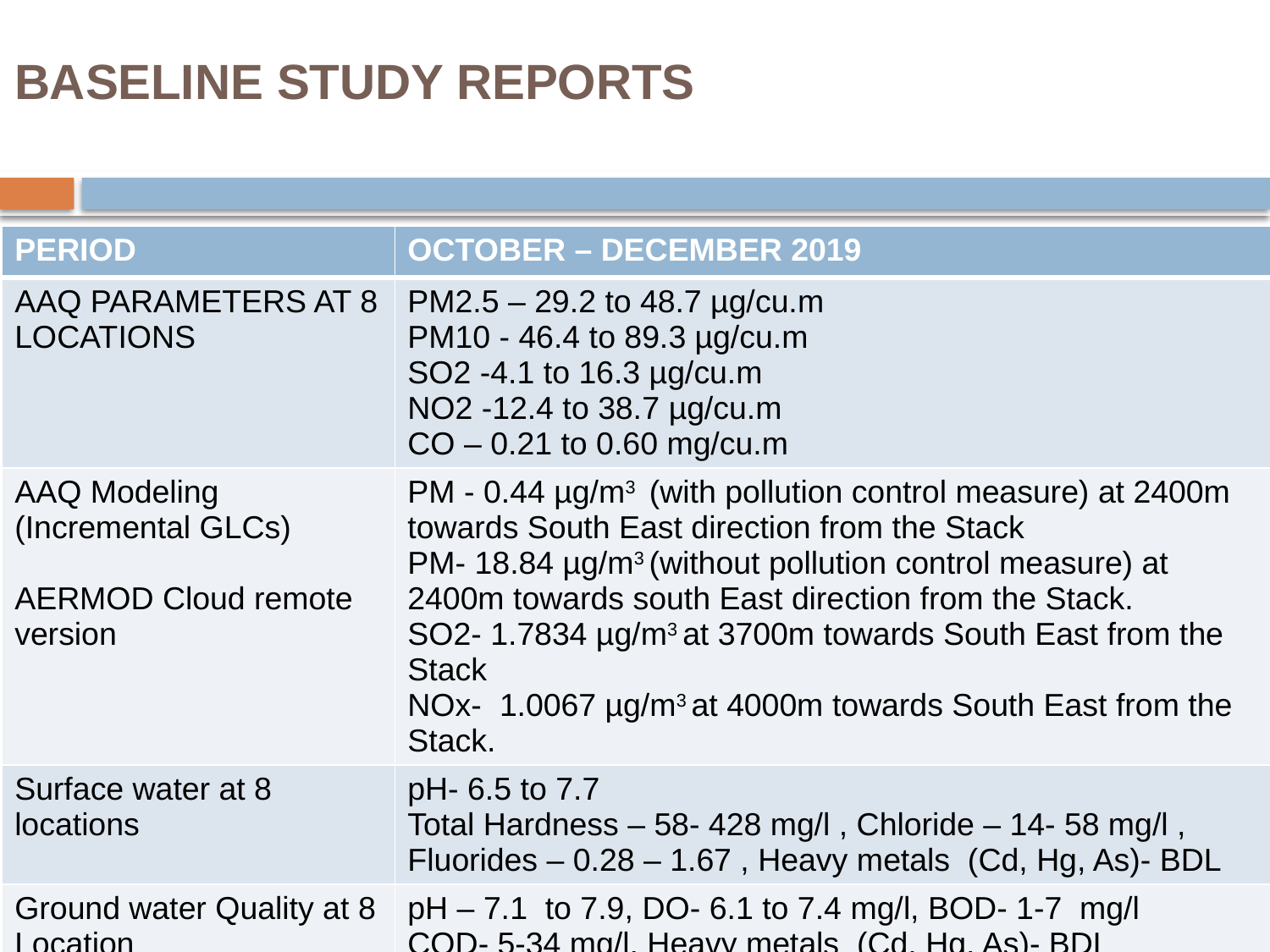

# BASELINE STUDY REPORTS
| PERIOD | OCTOBER – DECEMBER 2019 |
| --- | --- |
| AAQ PARAMETERS AT 8 LOCATIONS | PM2.5 – 29.2 to 48.7 µg/cu.m PM10 - 46.4 to 89.3 µg/cu.m SO2 -4.1 to 16.3 µg/cu.m NO2 -12.4 to 38.7 µg/cu.m CO – 0.21 to 0.60 mg/cu.m |
| AAQ Modeling (Incremental GLCs) AERMOD Cloud remote version | PM - 0.44 µg/m3 (with pollution control measure) at 2400m towards South East direction from the Stack PM- 18.84 µg/m3 (without pollution control measure) at 2400m towards south East direction from the Stack. SO2- 1.7834 µg/m3 at 3700m towards South East from the Stack NOx- 1.0067 µg/m3 at 4000m towards South East from the Stack. |
| Surface water at 8 locations | pH- 6.5 to 7.7 Total Hardness – 58- 428 mg/l , Chloride – 14- 58 mg/l , Fluorides – 0.28 – 1.67 , Heavy metals (Cd, Hg, As)- BDL |
| Ground water Quality at 8 Location | pH – 7.1 to 7.9, DO- 6.1 to 7.4 mg/l, BOD- 1-7 mg/l COD- 5-34 mg/l, Heavy metals (Cd, Hg, As)- BDL |
| Noise level at 8 locations | 40 – 72 dBA for day time and 30 to 68 dBA during night time |